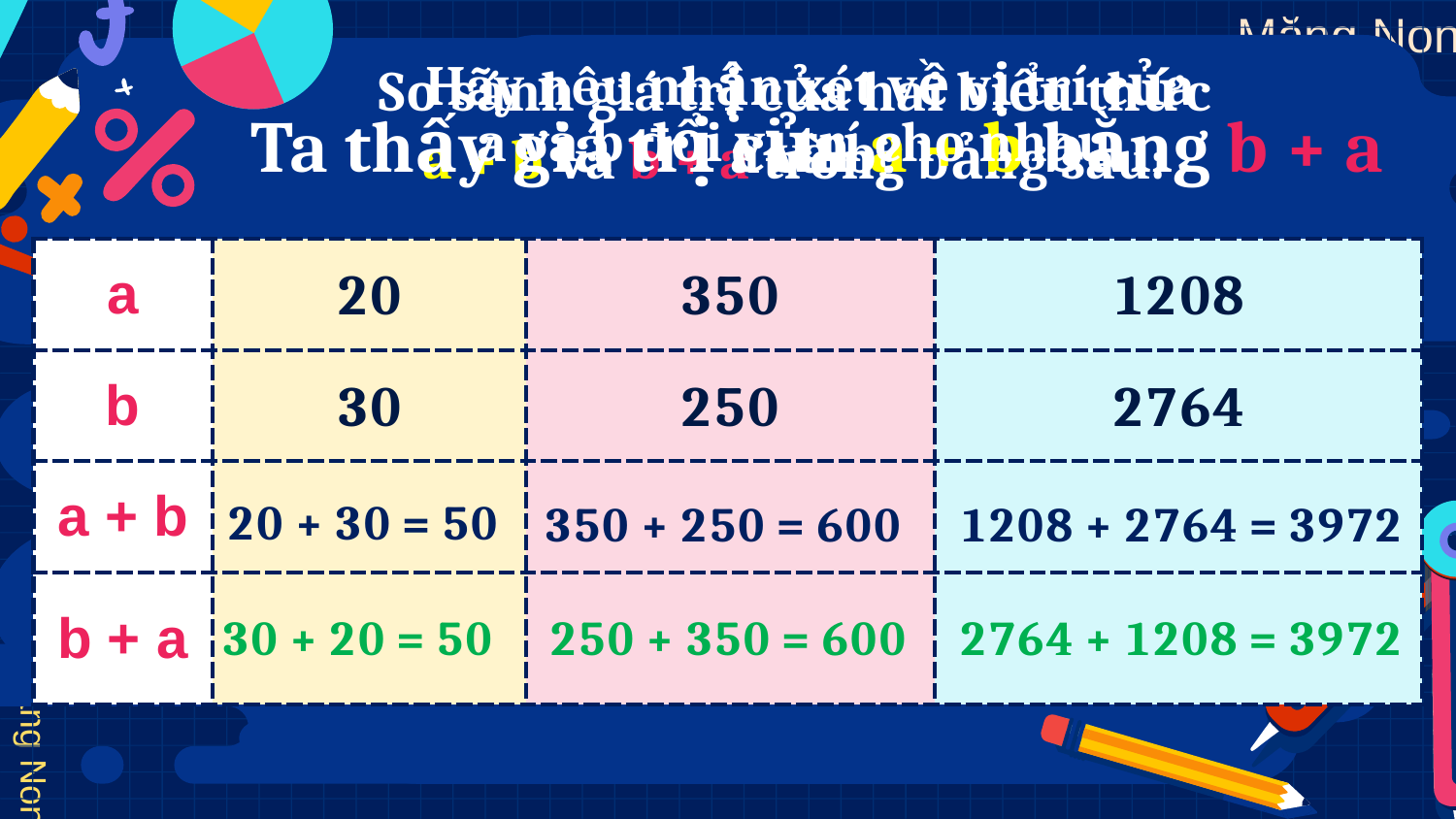

Hãy nêu nhận xét về vị trí của
a và b?
So sánh giá trị của hai biểu thức
a + b và b + a trong bảng sau:
Ta thấy giá trị của a + b bằng b + a
a và b đổi vị trí cho nhau
| a | 20 | 350 | 1208 |
| --- | --- | --- | --- |
| b | 30 | 250 | 2764 |
| a + b |  |  |  |
| b + a |  |  |  |
 20 + 30 = 50
350 + 250 = 600
1208 + 2764 = 3972
2764 + 1208 = 3972
30 + 20 = 50
250 + 350 = 600